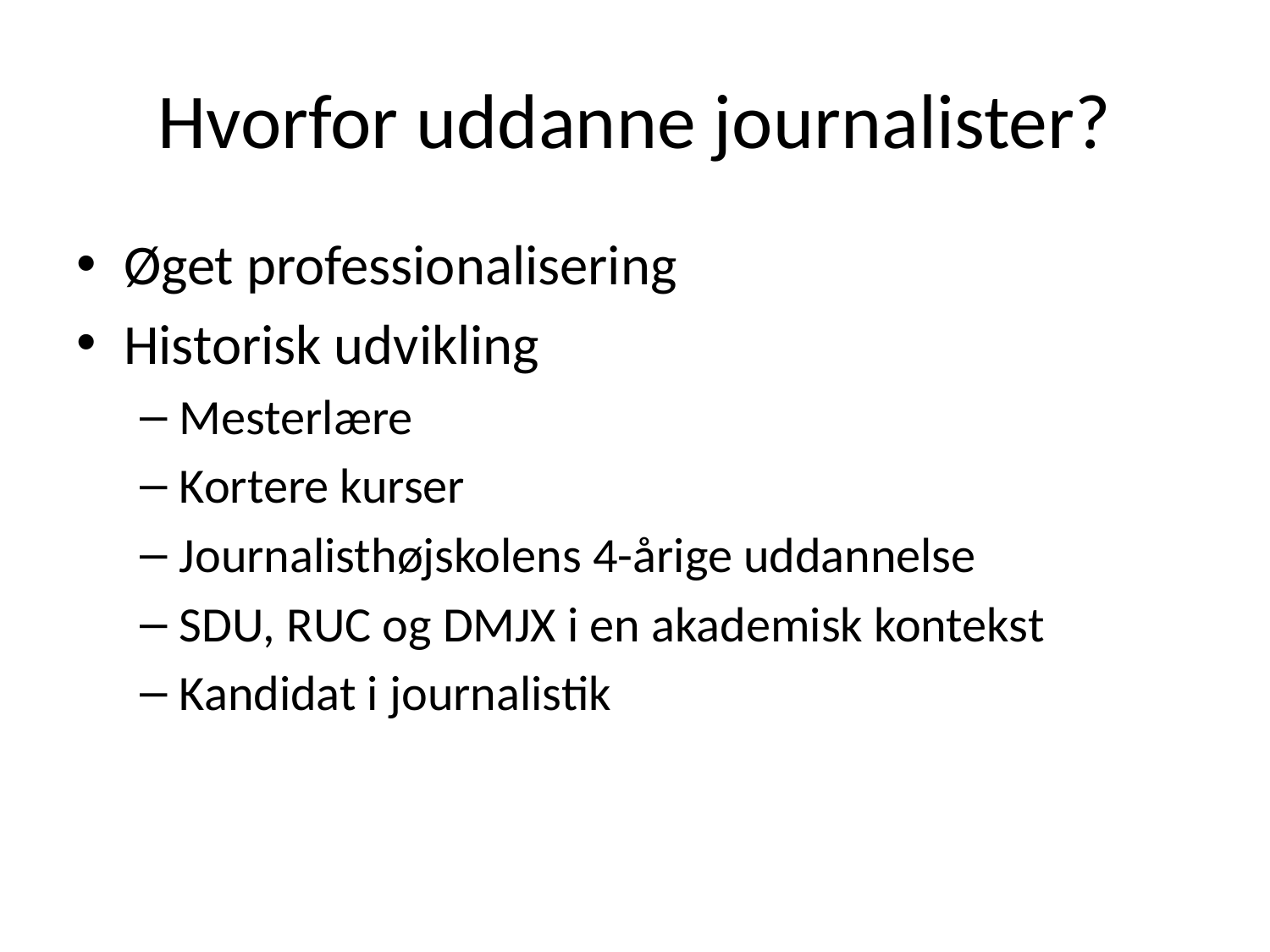

# Hvorfor uddanne journalister?
Øget professionalisering
Historisk udvikling
Mesterlære
Kortere kurser
Journalisthøjskolens 4-årige uddannelse
SDU, RUC og DMJX i en akademisk kontekst
Kandidat i journalistik